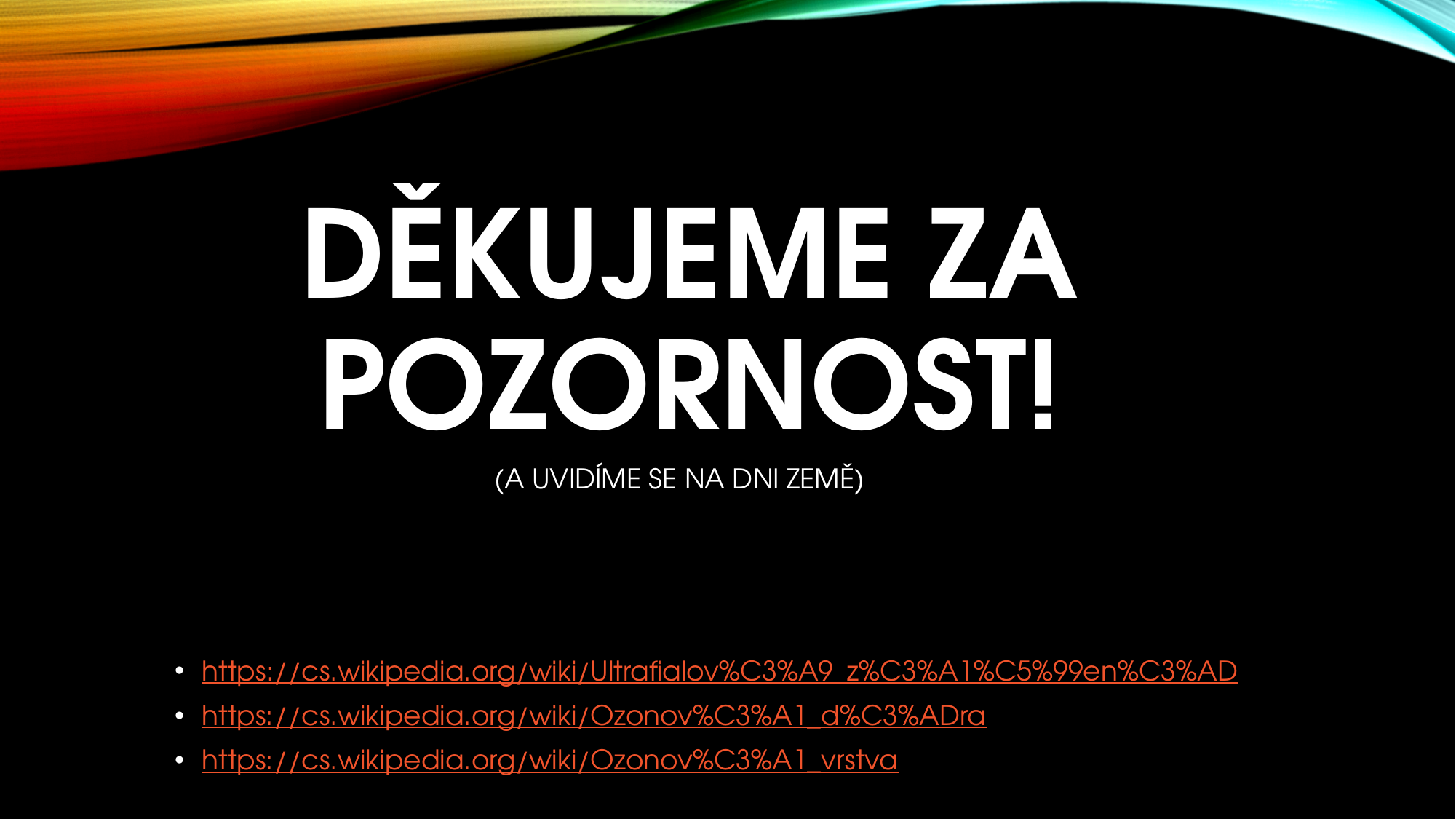

# DĚKUJEME ZA POZORNOST!

https://cs.wikipedia.org/wiki/Ultrafialov%C3%A9_z%C3%A1%C5%99en%C3%AD
https://cs.wikipedia.org/wiki/Ozonov%C3%A1_d%C3%ADra
https://cs.wikipedia.org/wiki/Ozonov%C3%A1_vrstva

(A UVIDÍME SE NA DNI ZEMĚ)